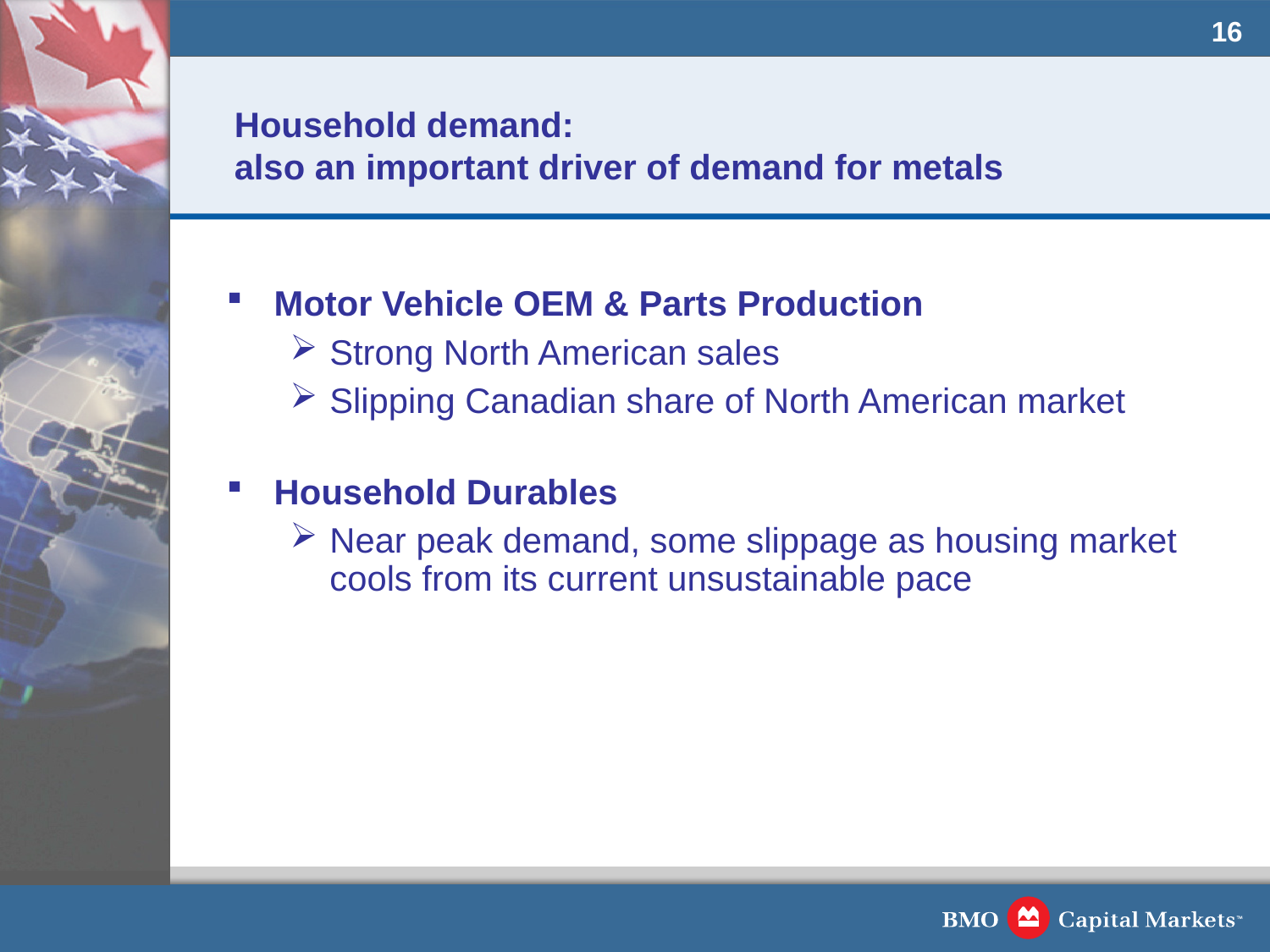

16
# Household demand: also an important driver of demand for metals
Motor Vehicle OEM & Parts Production
Strong North American sales
Slipping Canadian share of North American market
Household Durables
Near peak demand, some slippage as housing market cools from its current unsustainable pace